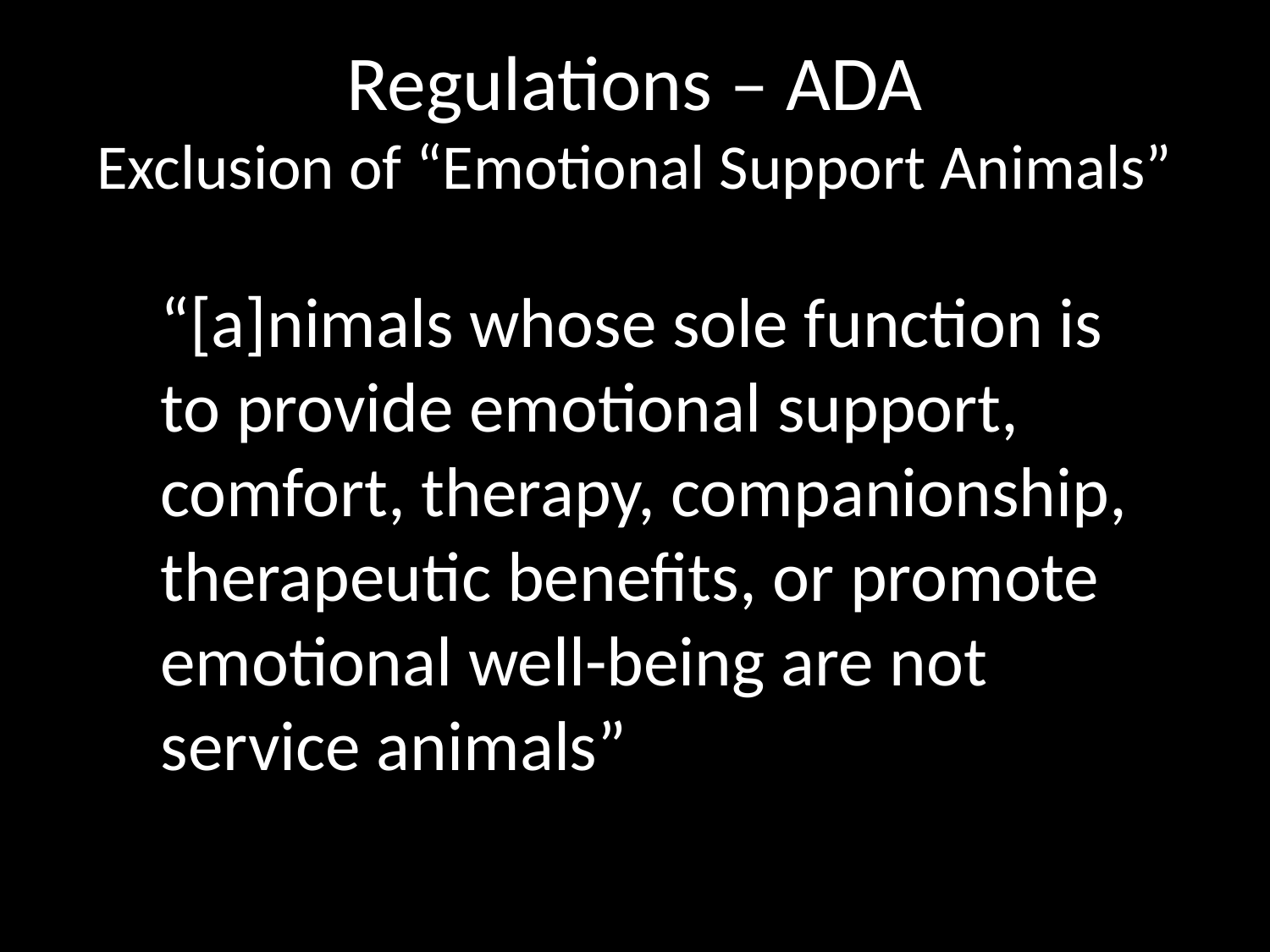

# Regulations – ADA Exclusion of “Emotional Support Animals”
“[a]nimals whose sole function is to provide emotional support, comfort, therapy, companionship, therapeutic benefits, or promote emotional well-being are not service animals”